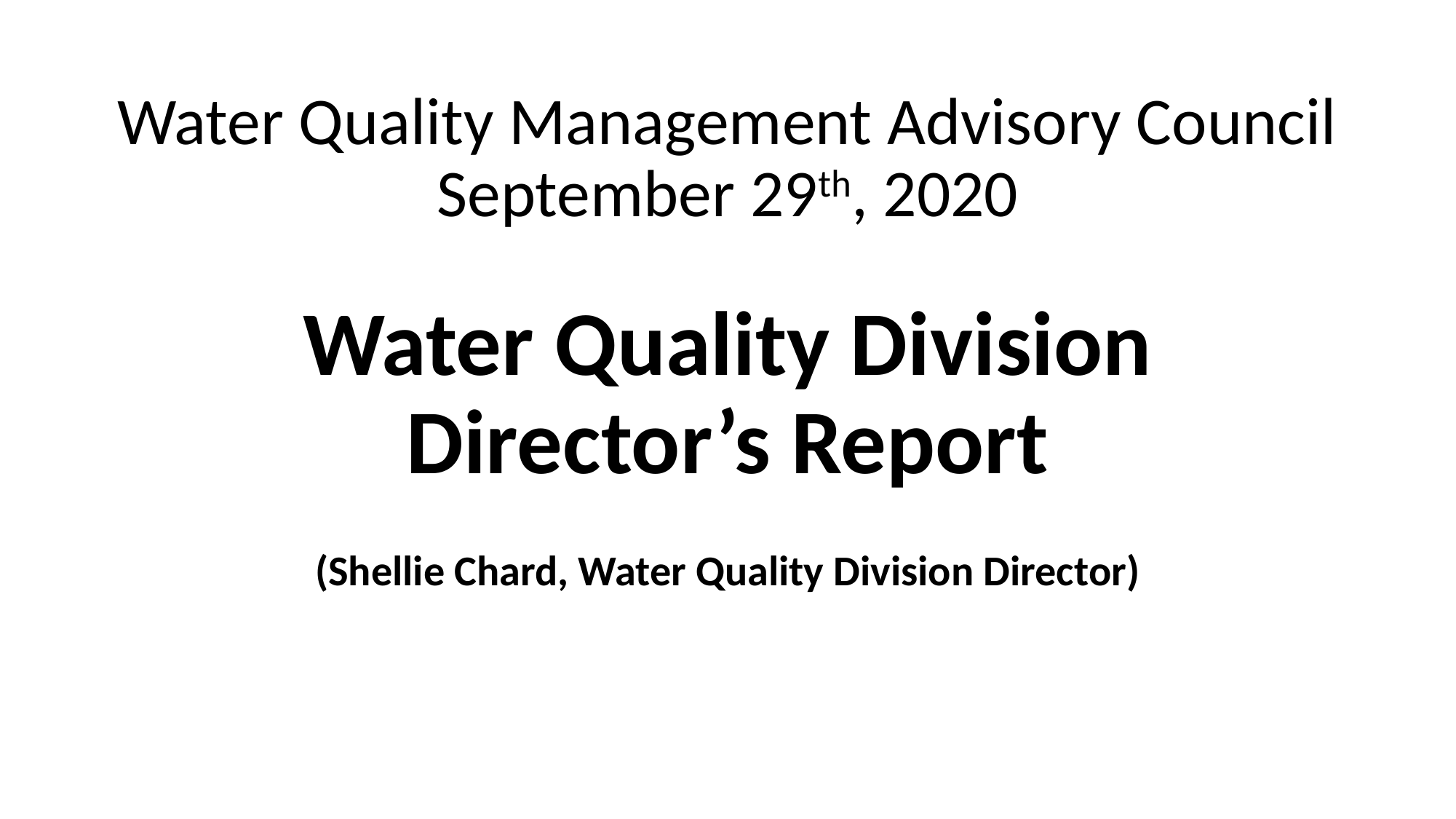

# Water Quality Management Advisory Council September 29th, 2020
Water Quality Division
Director’s Report

(Shellie Chard, Water Quality Division Director)